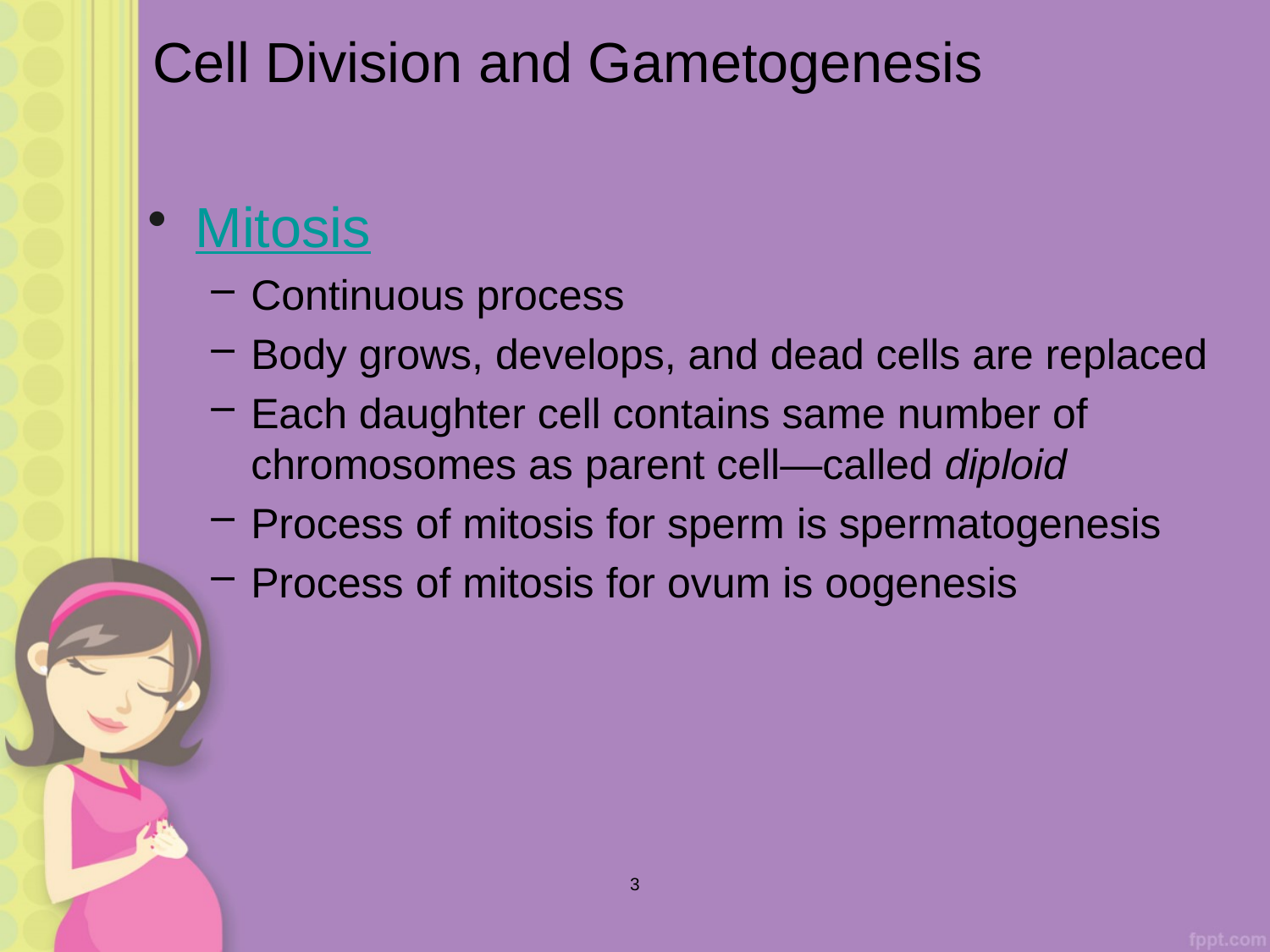

# Cell Division and Gametogenesis

Mitosis
Continuous process
Body grows, develops, and dead cells are replaced
Each daughter cell contains same number of chromosomes as parent cell—called diploid
Process of mitosis for sperm is spermatogenesis
Process of mitosis for ovum is oogenesis

3